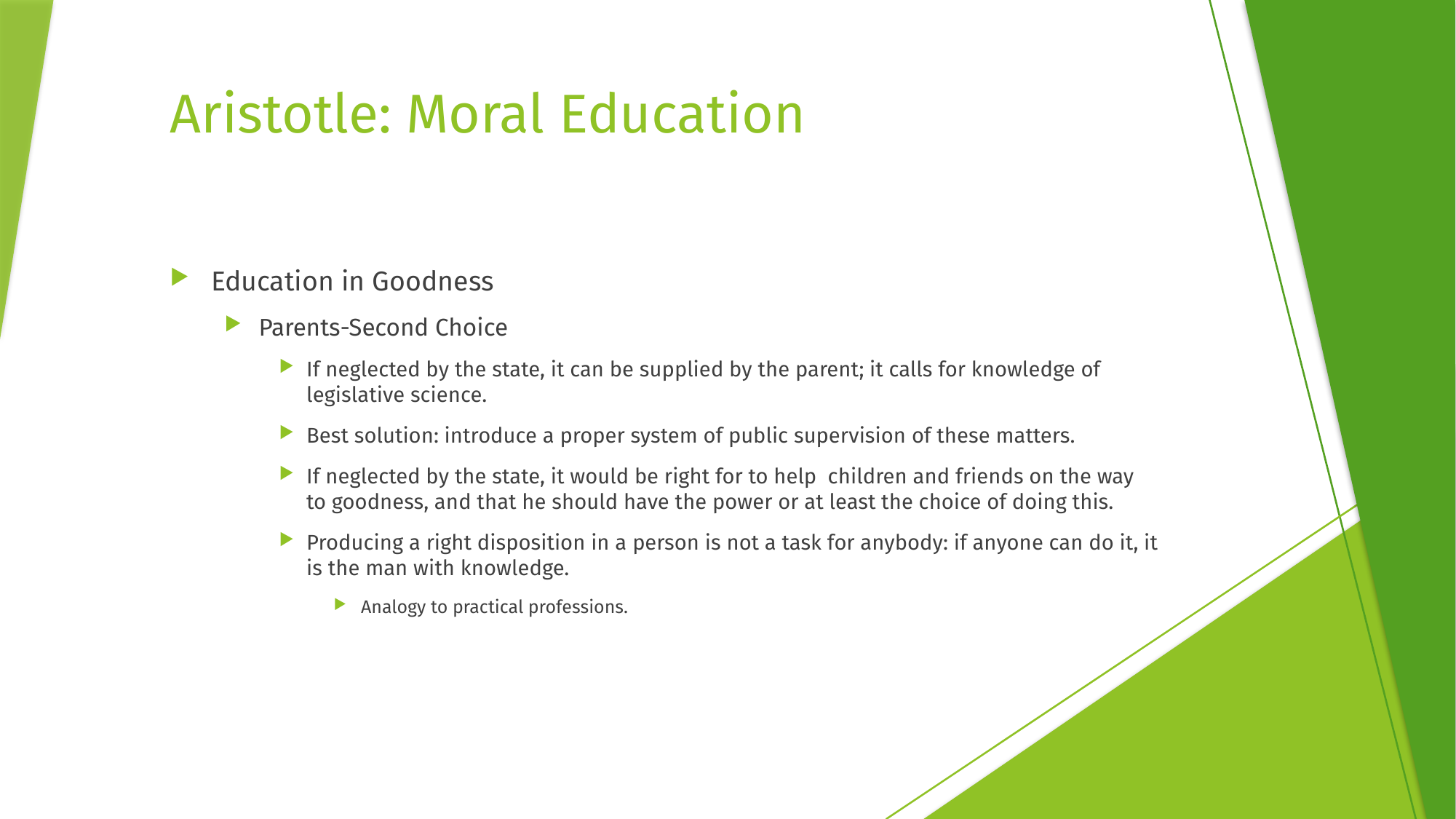

# Aristotle: Moral Education
Education in Goodness
Parents-Second Choice
If neglected by the state, it can be supplied by the parent; it calls for knowledge of legislative science.
Best solution: introduce a proper system of public supervision of these matters.
If neglected by the state, it would be right for to help  children and friends on the way to goodness, and that he should have the power or at least the choice of doing this.
Producing a right disposition in a person is not a task for anybody: if anyone can do it, it is the man with knowledge.
Analogy to practical professions.